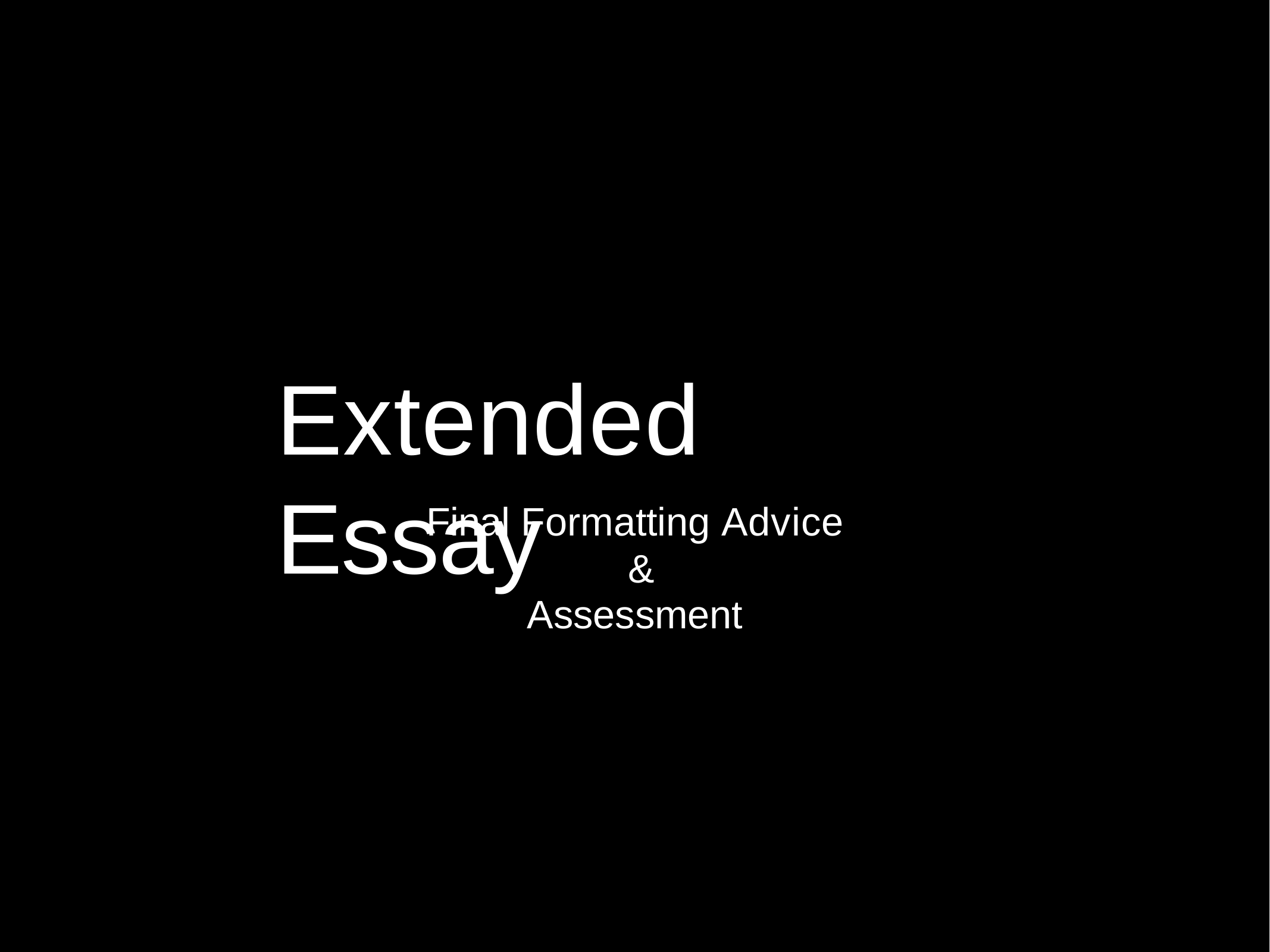

# Extended Essay
Final Formatting Advice  &
Assessment